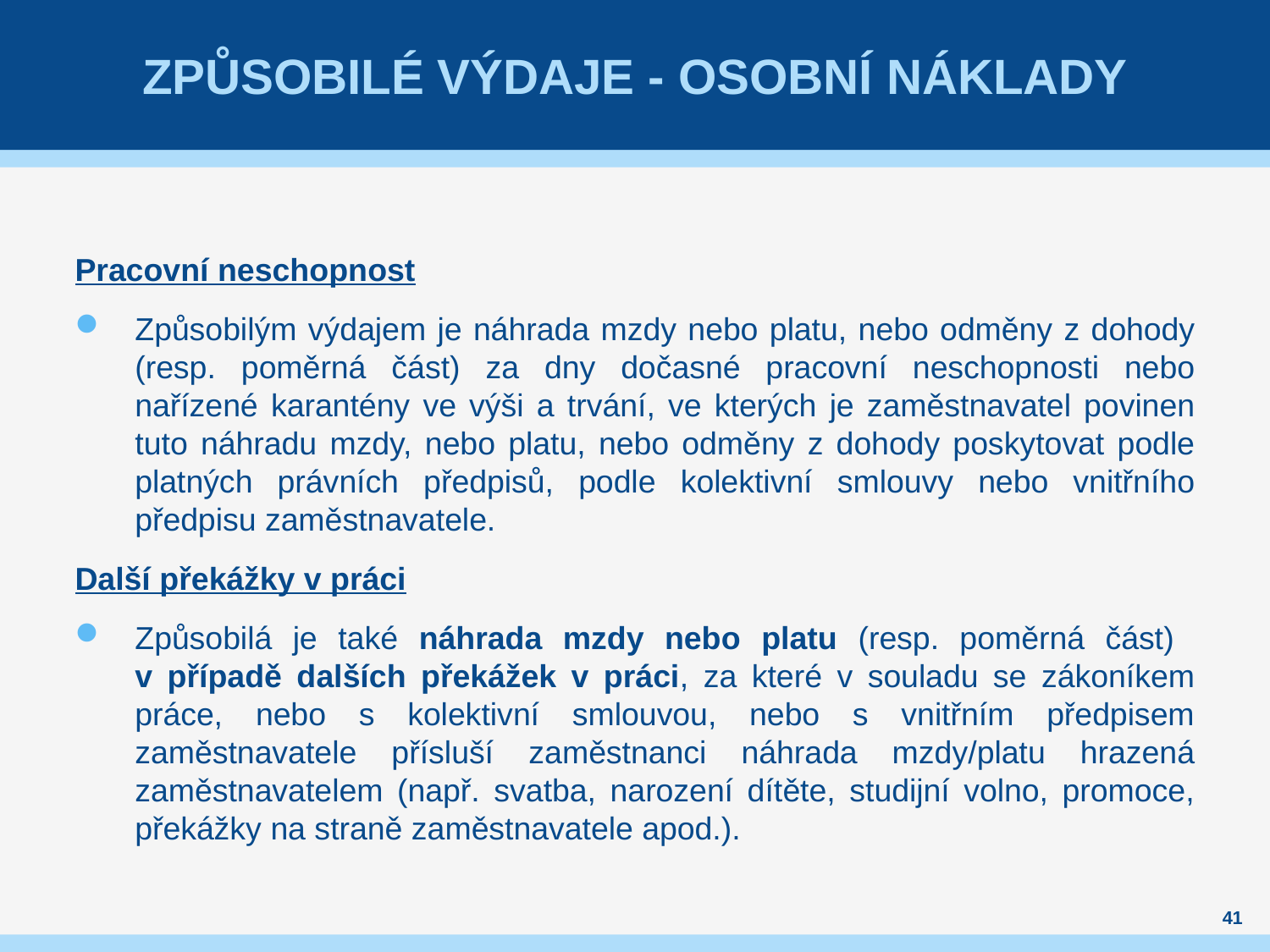

# Způsobilé výdaje - osobní náklady
Pracovní neschopnost
Způsobilým výdajem je náhrada mzdy nebo platu, nebo odměny z dohody (resp. poměrná část) za dny dočasné pracovní neschopnosti nebo nařízené karantény ve výši a trvání, ve kterých je zaměstnavatel povinen tuto náhradu mzdy, nebo platu, nebo odměny z dohody poskytovat podle platných právních předpisů, podle kolektivní smlouvy nebo vnitřního předpisu zaměstnavatele.
Další překážky v práci
Způsobilá je také náhrada mzdy nebo platu (resp. poměrná část)
v případě dalších překážek v práci, za které v souladu se zákoníkem práce, nebo s kolektivní smlouvou, nebo s vnitřním předpisem zaměstnavatele přísluší zaměstnanci náhrada mzdy/platu hrazená zaměstnavatelem (např. svatba, narození dítěte, studijní volno, promoce, překážky na straně zaměstnavatele apod.).

41